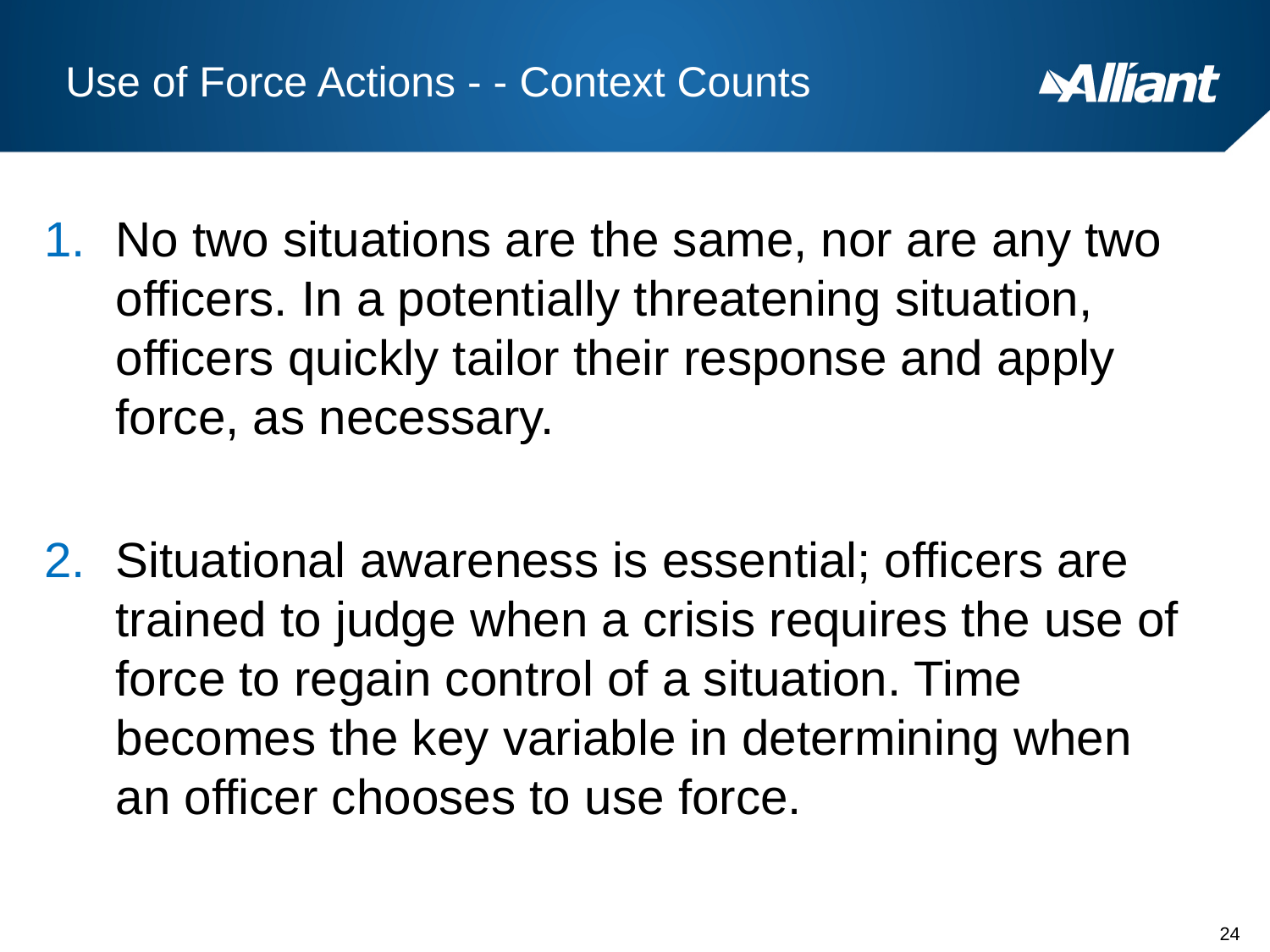

# Use of Force Actions - - Context Counts
No two situations are the same, nor are any two officers. In a potentially threatening situation, officers quickly tailor their response and apply force, as necessary.

Situational awareness is essential; officers are trained to judge when a crisis requires the use of force to regain control of a situation. Time becomes the key variable in determining when an officer chooses to use force.
24